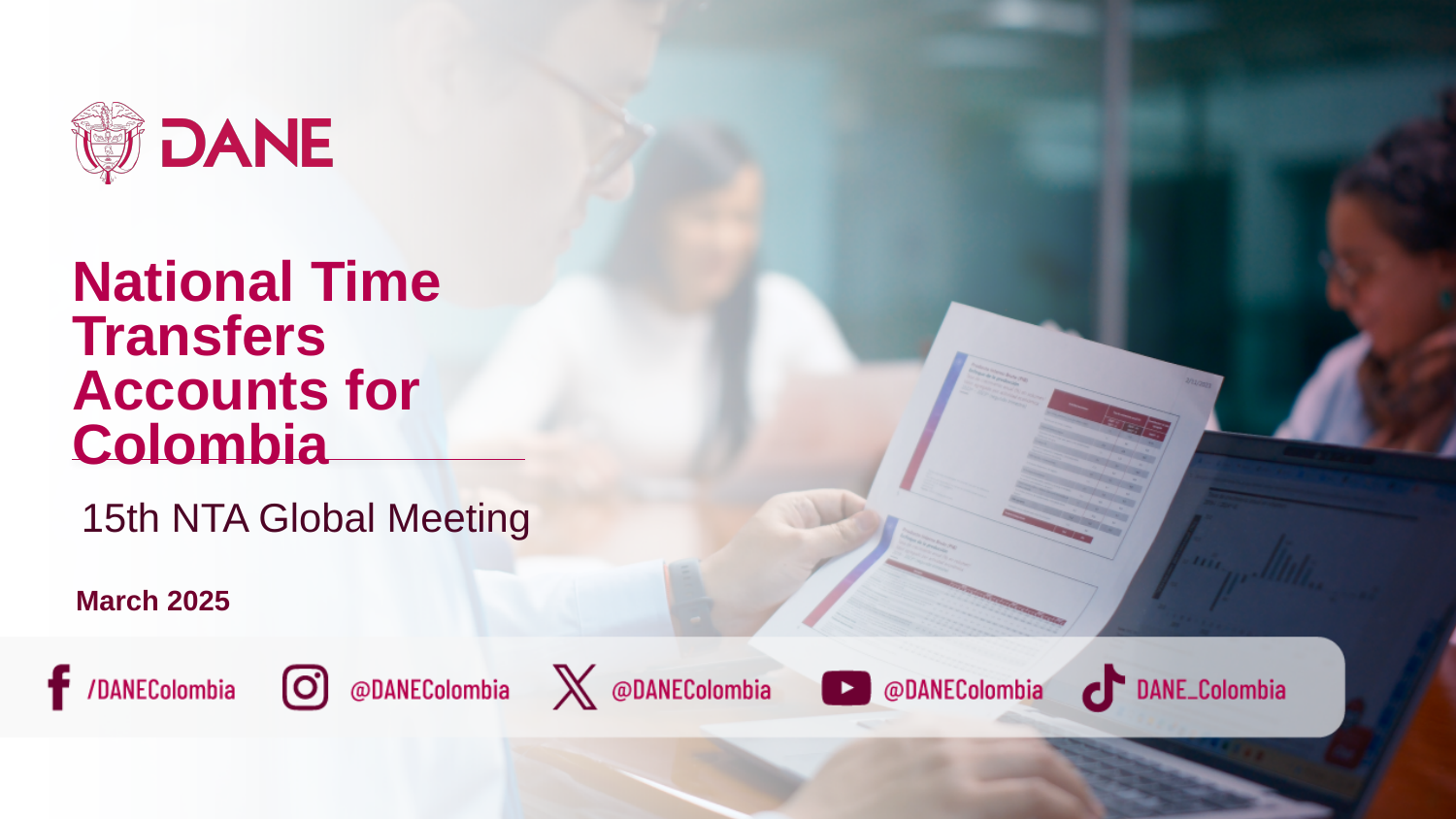

National Time Transfers Accounts for Colombia
15th NTA Global Meeting
March 2025